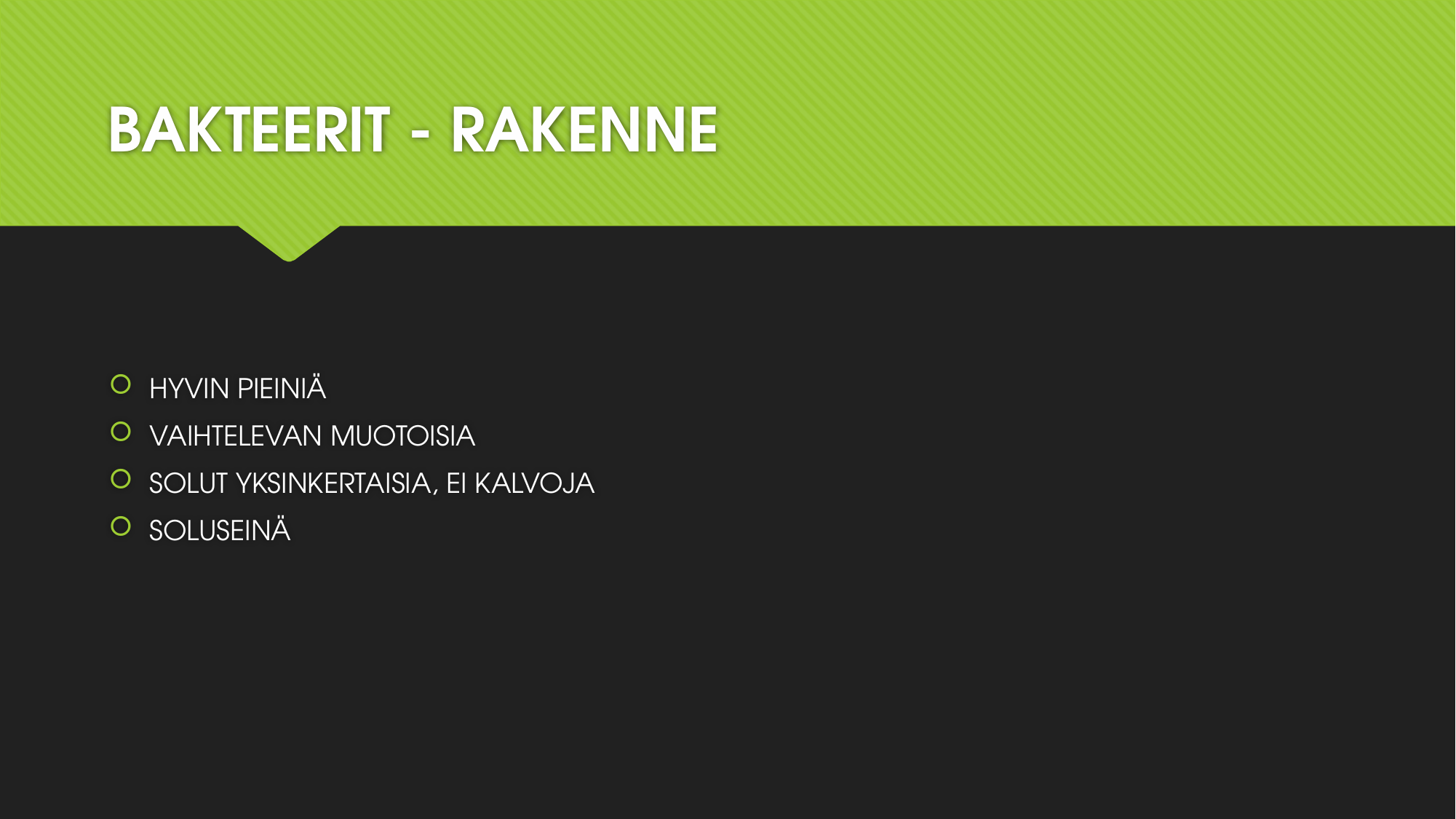

# BAKTEERIT - RAKENNE
HYVIN PIEINIÄ
VAIHTELEVAN MUOTOISIA
SOLUT YKSINKERTAISIA, EI KALVOJA
SOLUSEINÄ